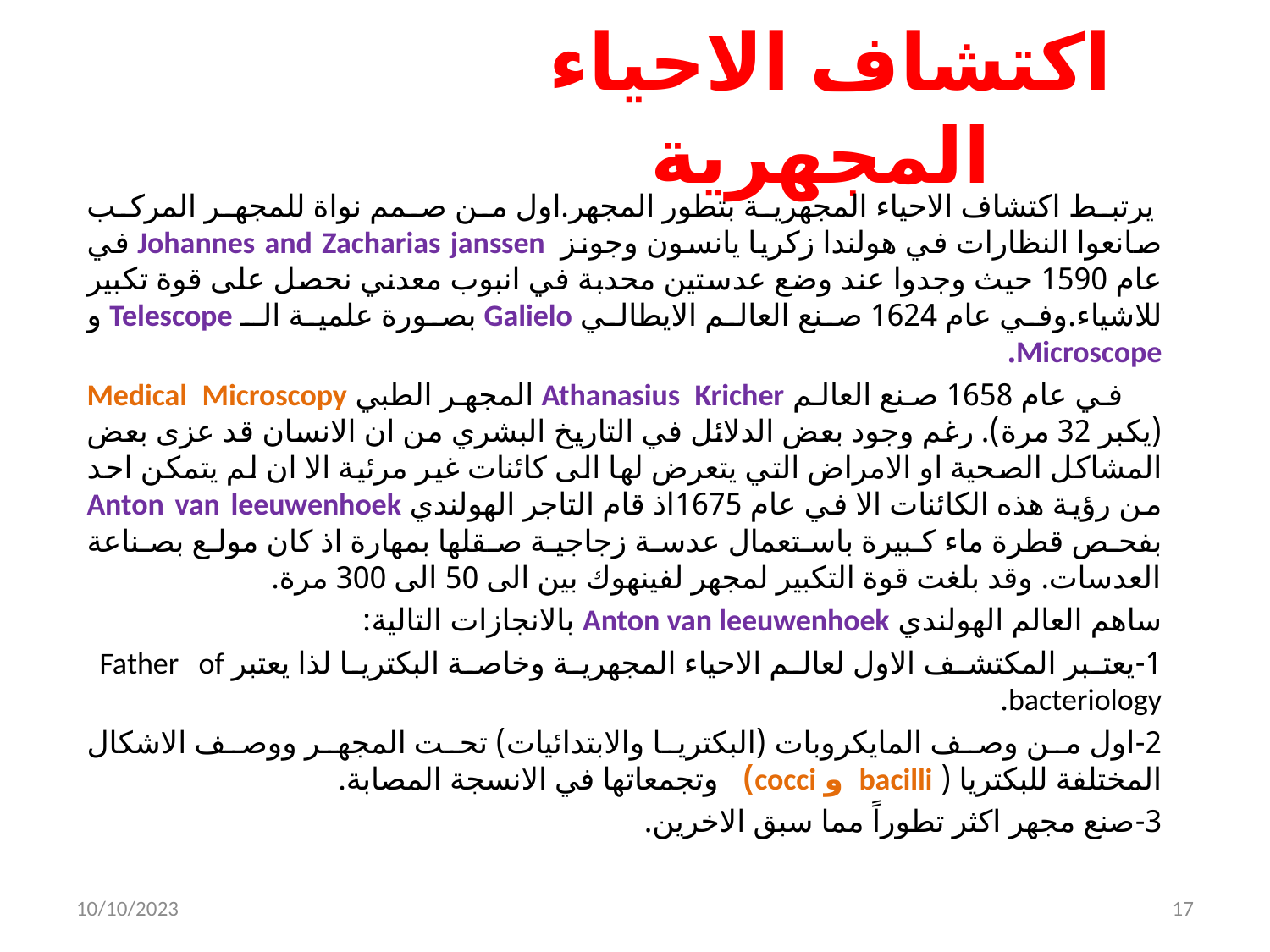

# اكتشاف الاحياء المجهرية
 يرتبط اكتشاف الاحياء المجهرية بتطور المجهر.اول من صمم نواة للمجهر المركب صانعوا النظارات في هولندا زكريا يانسون وجونز  Johannes and Zacharias janssen في عام 1590 حيث وجدوا عند وضع عدستين محدبة في انبوب معدني نحصل على قوة تكبير للاشياء.وفي عام 1624 صنع العالم الايطالي Galielo بصورة علمية الـ Telescope و Microscope.
     في عام 1658 صنع العالم Athanasius Kricher المجهر الطبي Medical Microscopy (يكبر 32 مرة). رغم وجود بعض الدلائل في التاريخ البشري من ان الانسان قد عزى بعض المشاكل الصحية او الامراض التي يتعرض لها الى كائنات غير مرئية الا ان لم يتمكن احد من رؤية هذه الكائنات الا في عام 1675اذ قام التاجر الهولندي Anton van leeuwenhoek بفحص قطرة ماء كبيرة باستعمال عدسة زجاجية صقلها بمهارة اذ كان مولع بصناعة العدسات. وقد بلغت قوة التكبير لمجهر لفينهوك بين الى 50 الى 300 مرة.
ساهم العالم الهولندي Anton van leeuwenhoek بالانجازات التالية:
1-	يعتبر المكتشف الاول لعالم الاحياء المجهرية وخاصة البكتريا لذا يعتبر Father of bacteriology.
2-	اول من وصف المايكروبات (البكتريا والابتدائيات) تحت المجهر ووصف الاشكال المختلفة للبكتريا ( bacilli  و cocci)   وتجمعاتها في الانسجة المصابة.
3-	صنع مجهر اكثر تطوراً مما سبق الاخرين.
10/10/2023
17